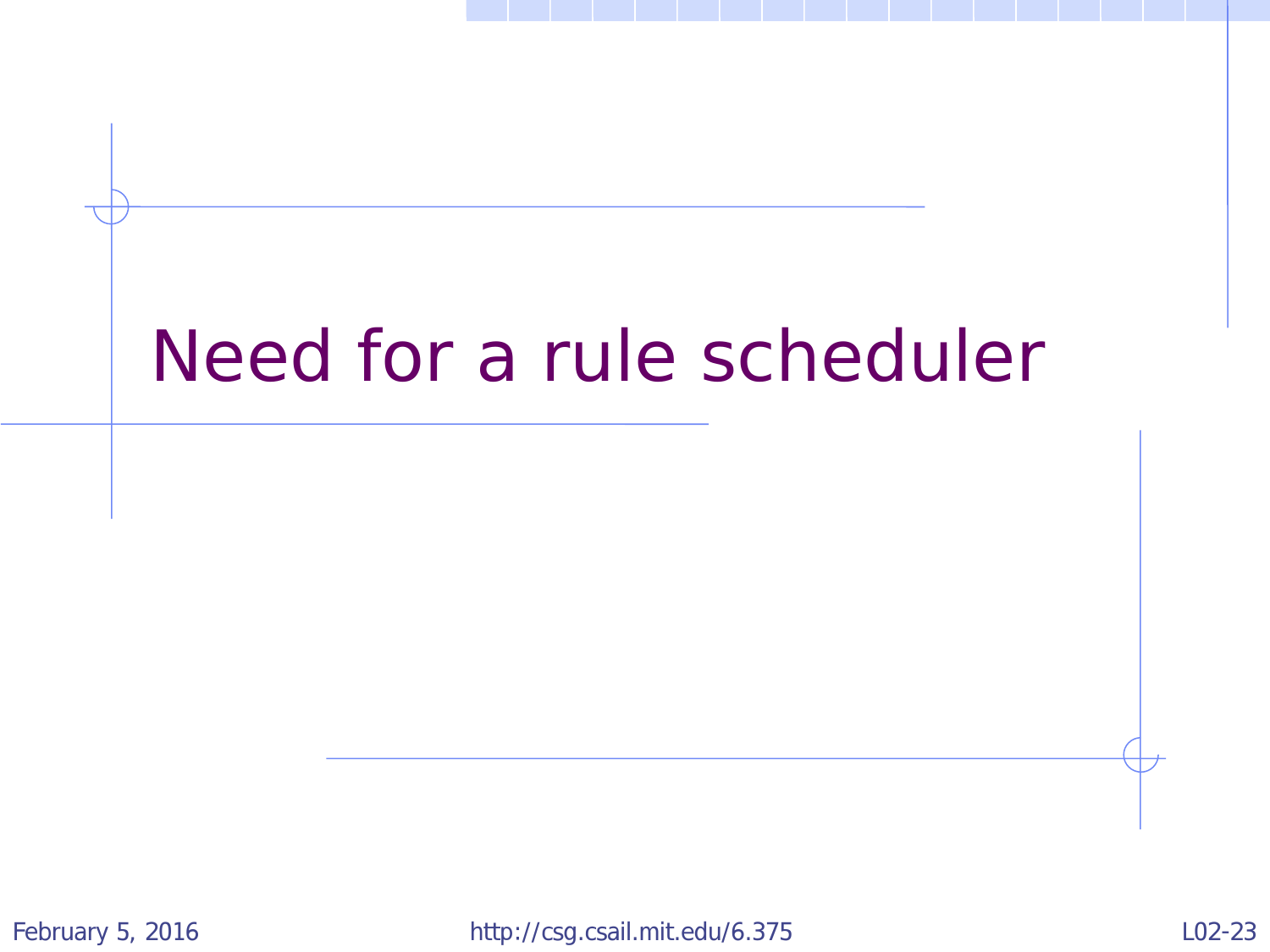

# Need for a rule scheduler

February 5, 2016
http://csg.csail.mit.edu/6.375
L02-23